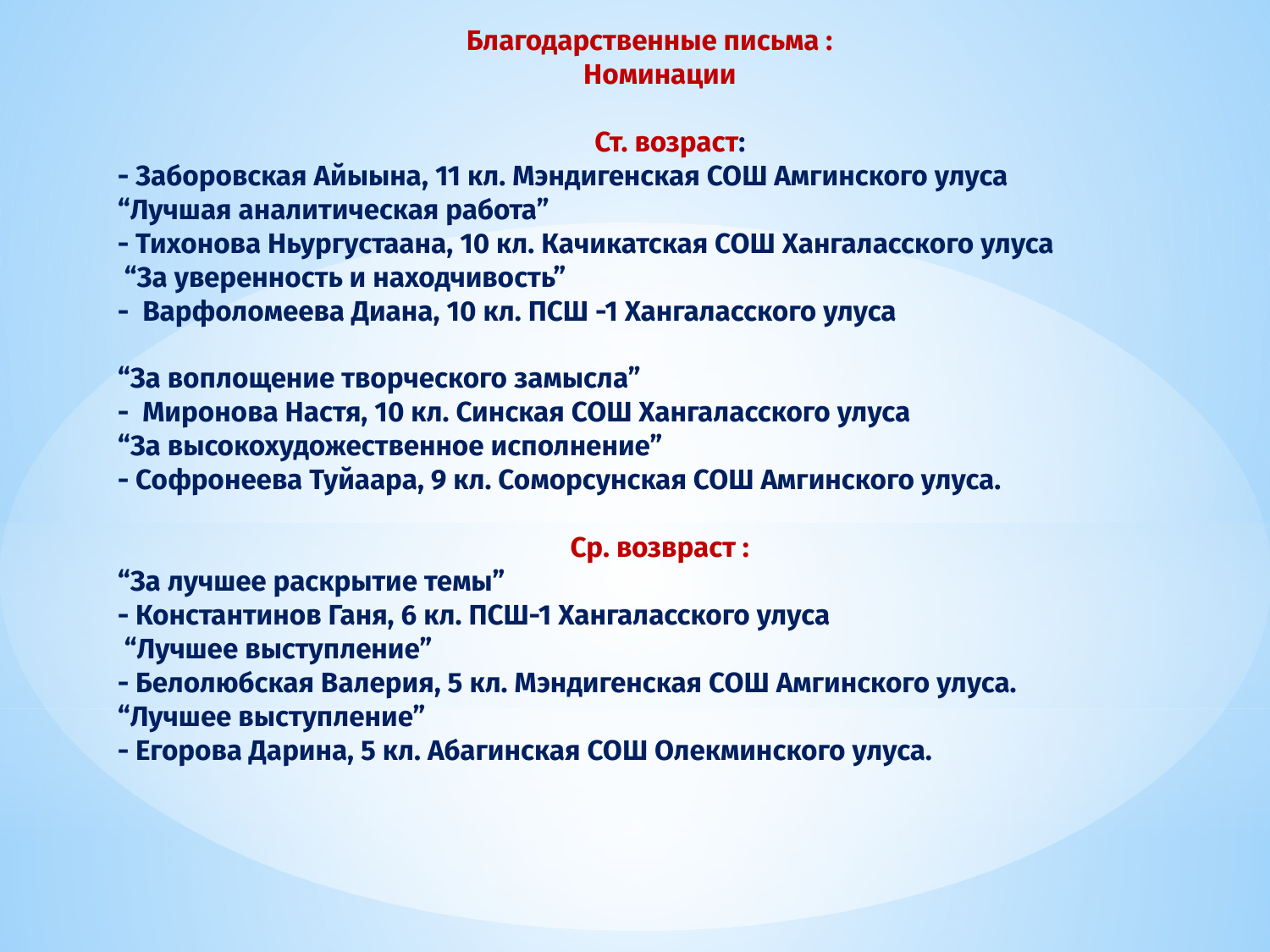

Благодарственные письма :
Номинации

   Ст. возраст:
- Заборовская Айыына, 11 кл. Мэндигенская СОШ Амгинского улуса
“Лучшая аналитическая работа”
- Тихонова Ньургустаана, 10 кл. Качикатская СОШ Хангаласского улуса
 “За уверенность и находчивость”
-  Варфоломеева Диана, 10 кл. ПСШ -1 Хангаласского улуса
“За воплощение творческого замысла”
-  Миронова Настя, 10 кл. Синская СОШ Хангаласского улуса
“За высокохудожественное исполнение”
- Софронеева Туйаара, 9 кл. Соморсунская СОШ Амгинского улуса.

Ср. возвраст :
“За лучшее раскрытие темы”
- Константинов Ганя, 6 кл. ПСШ-1 Хангаласского улуса
 “Лучшее выступление”
- Белолюбская Валерия, 5 кл. Мэндигенская СОШ Амгинского улуса.
“Лучшее выступление”
- Егорова Дарина, 5 кл. Абагинская СОШ Олекминского улуса.
#